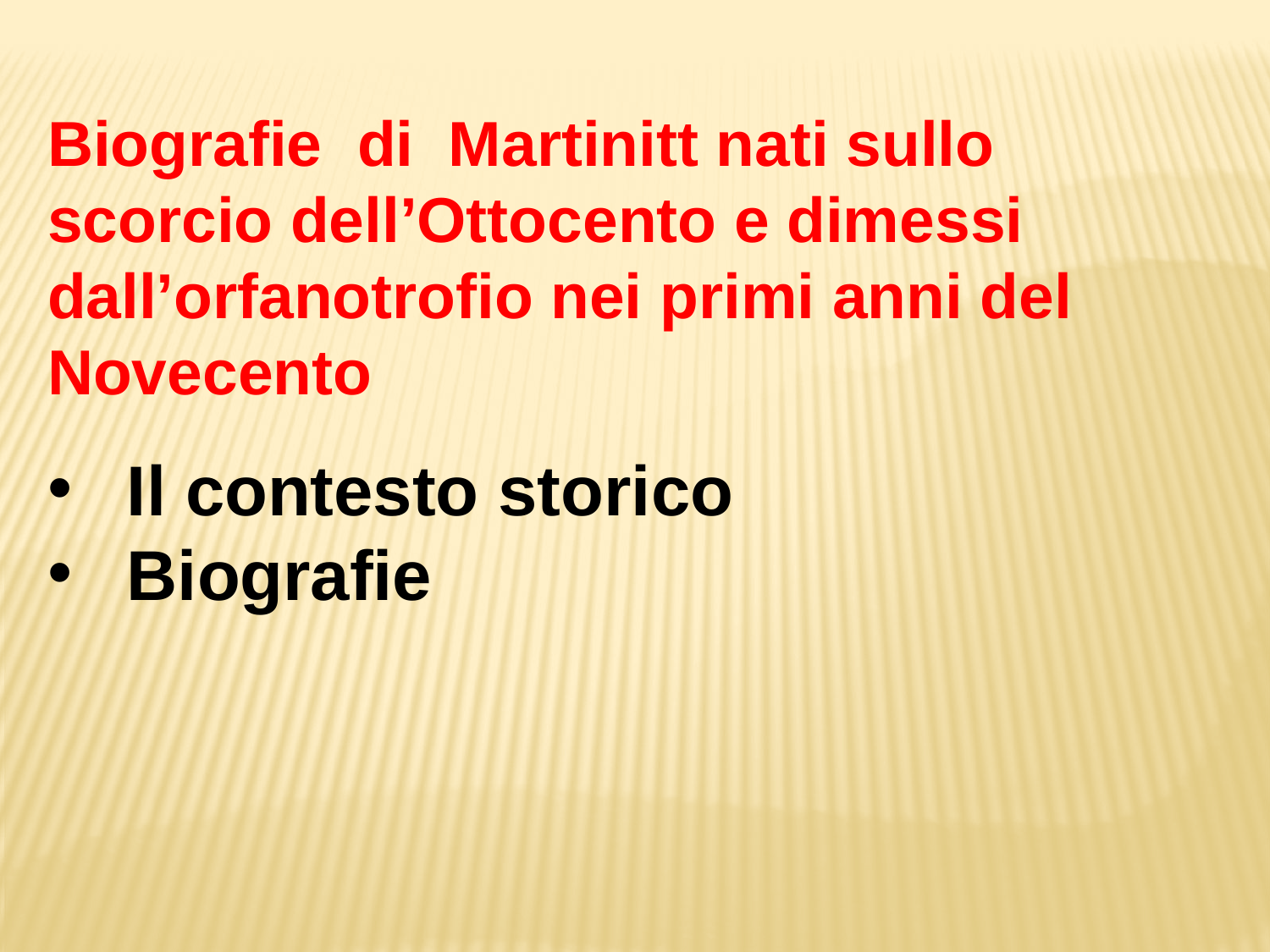

Biografie  di  Martinitt nati sullo scorcio dell’Ottocento e dimessi dall’orfanotrofio nei primi anni del Novecento

Il contesto storico
Biografie